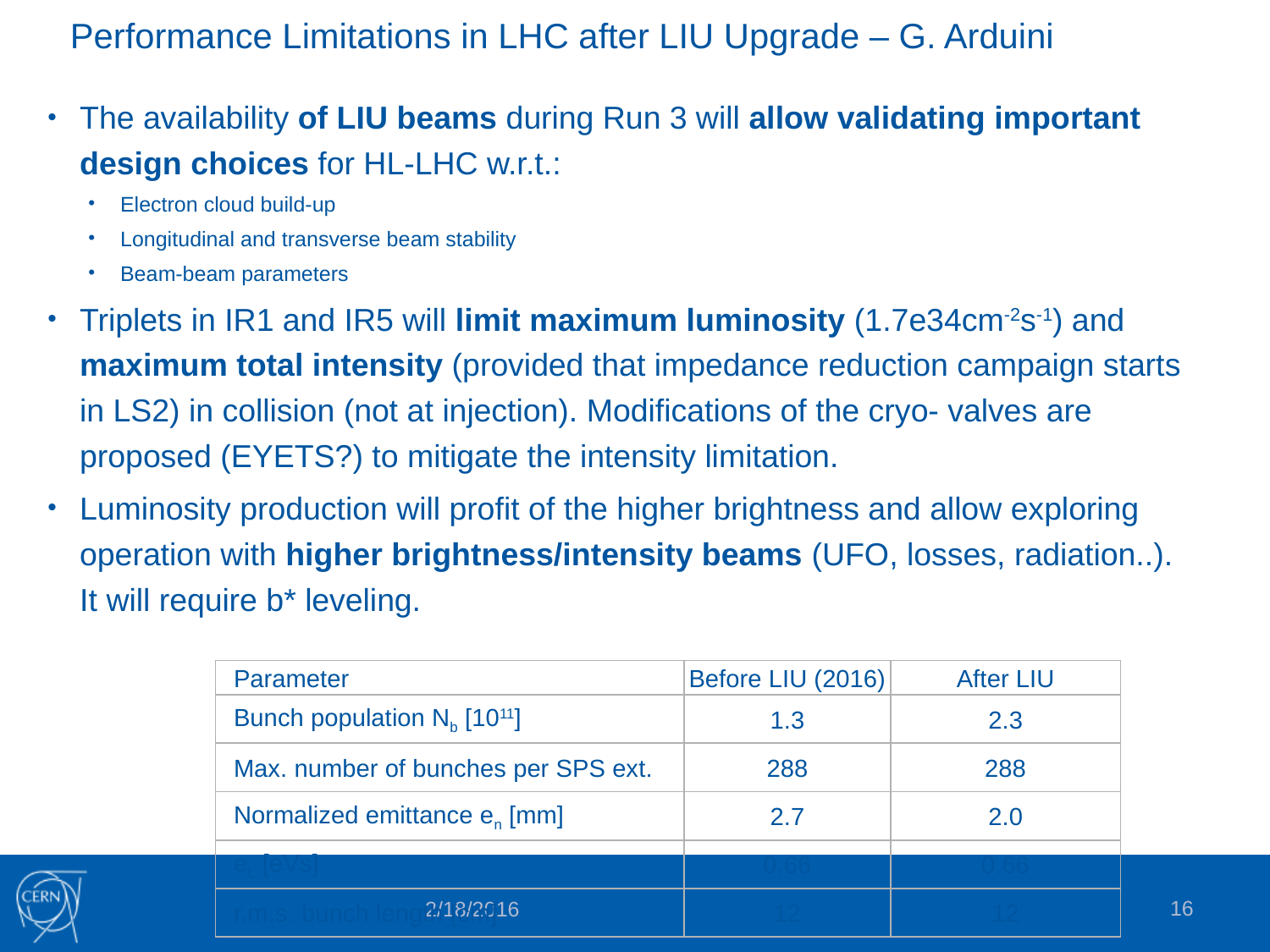

# Performance Limitations in LHC after LIU Upgrade – G. Arduini
The availability of LIU beams during Run 3 will allow validating important design choices for HL-LHC w.r.t.:
Electron cloud build-up
Longitudinal and transverse beam stability
Beam-beam parameters
Triplets in IR1 and IR5 will limit maximum luminosity (1.7e34cm-2s-1) and maximum total intensity (provided that impedance reduction campaign starts in LS2) in collision (not at injection). Modifications of the cryo- valves are proposed (EYETS?) to mitigate the intensity limitation.
Luminosity production will profit of the higher brightness and allow exploring operation with higher brightness/intensity beams (UFO, losses, radiation..). It will require b* leveling.
| Parameter | Before LIU (2016) | After LIU |
| --- | --- | --- |
| Bunch population Nb [1011] | 1.3 | 2.3 |
| Max. number of bunches per SPS ext. | 288 | 288 |
| Normalized emittance en [mm] | 2.7 | 2.0 |
| eL [eVs] | 0.66 | 0.66 |
| r.m.s. bunch length [cm] | 12 | 12 |
16
2/18/2016